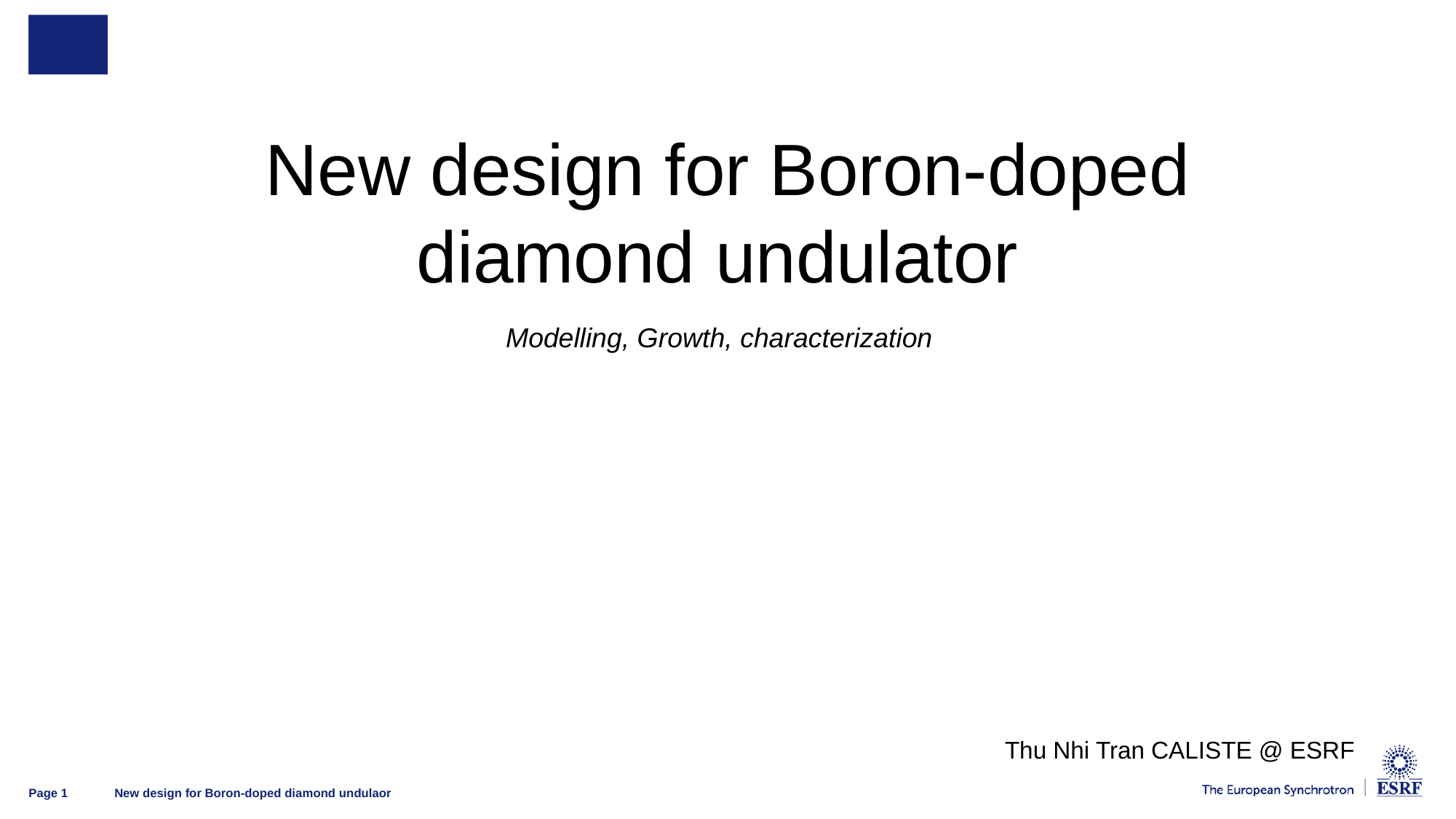

New design for Boron-doped diamond undulator
Modelling, Growth, characterization
Thu Nhi Tran CALISTE @ ESRF
New design for Boron-doped diamond undulaor
Page 1